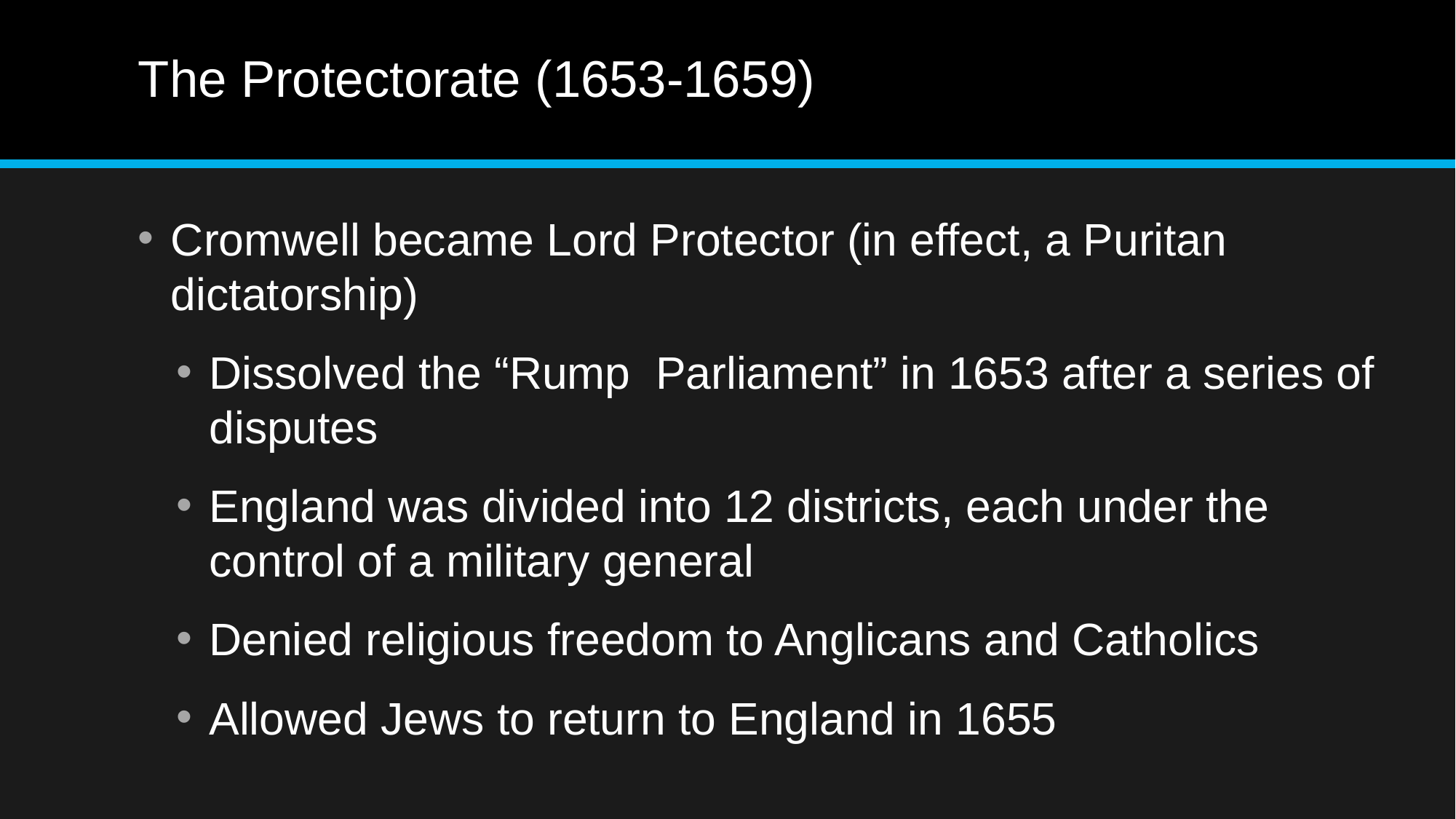

# The Protectorate (1653-1659)
Cromwell became Lord Protector (in effect, a Puritan dictatorship)
Dissolved the “Rump  Parliament” in 1653 after a series of disputes
England was divided into 12 districts, each under the control of a military general
Denied religious freedom to Anglicans and Catholics
Allowed Jews to return to England in 1655